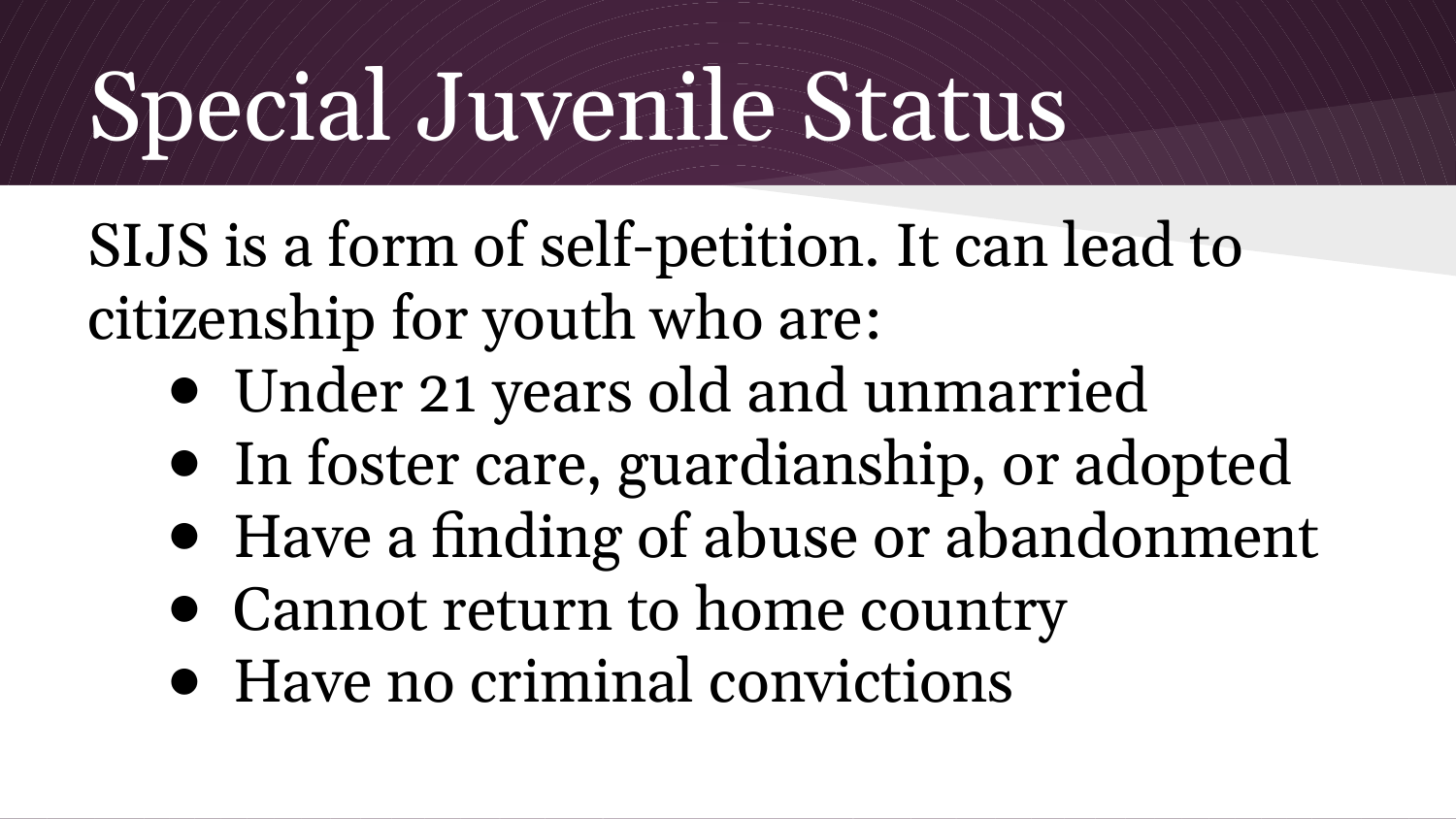

# Special Juvenile Status
SIJS is a form of self-petition. It can lead to citizenship for youth who are:
Under 21 years old and unmarried
In foster care, guardianship, or adopted
Have a finding of abuse or abandonment
Cannot return to home country
Have no criminal convictions